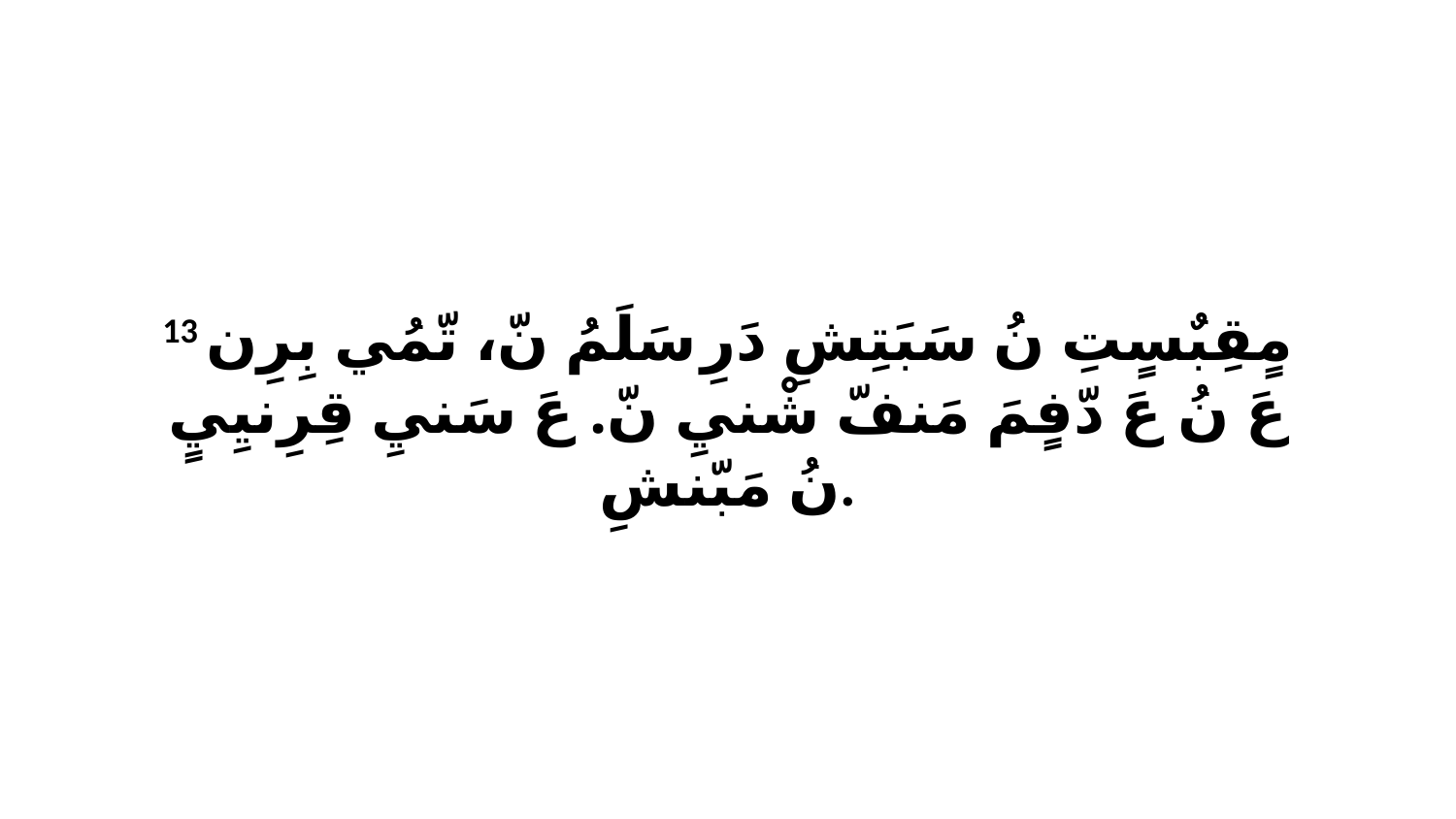

13 مٍقِبٌسٍتِ نُ سَبَتِشِ دَرِ سَلَمُ نّ، تّمُي بِرِن عَ نُ عَ دّفٍمَ مَنفّ شْنيِ نّ. عَ سَنيِ قِرِنيِيٍ نُ مَبّنشِ.